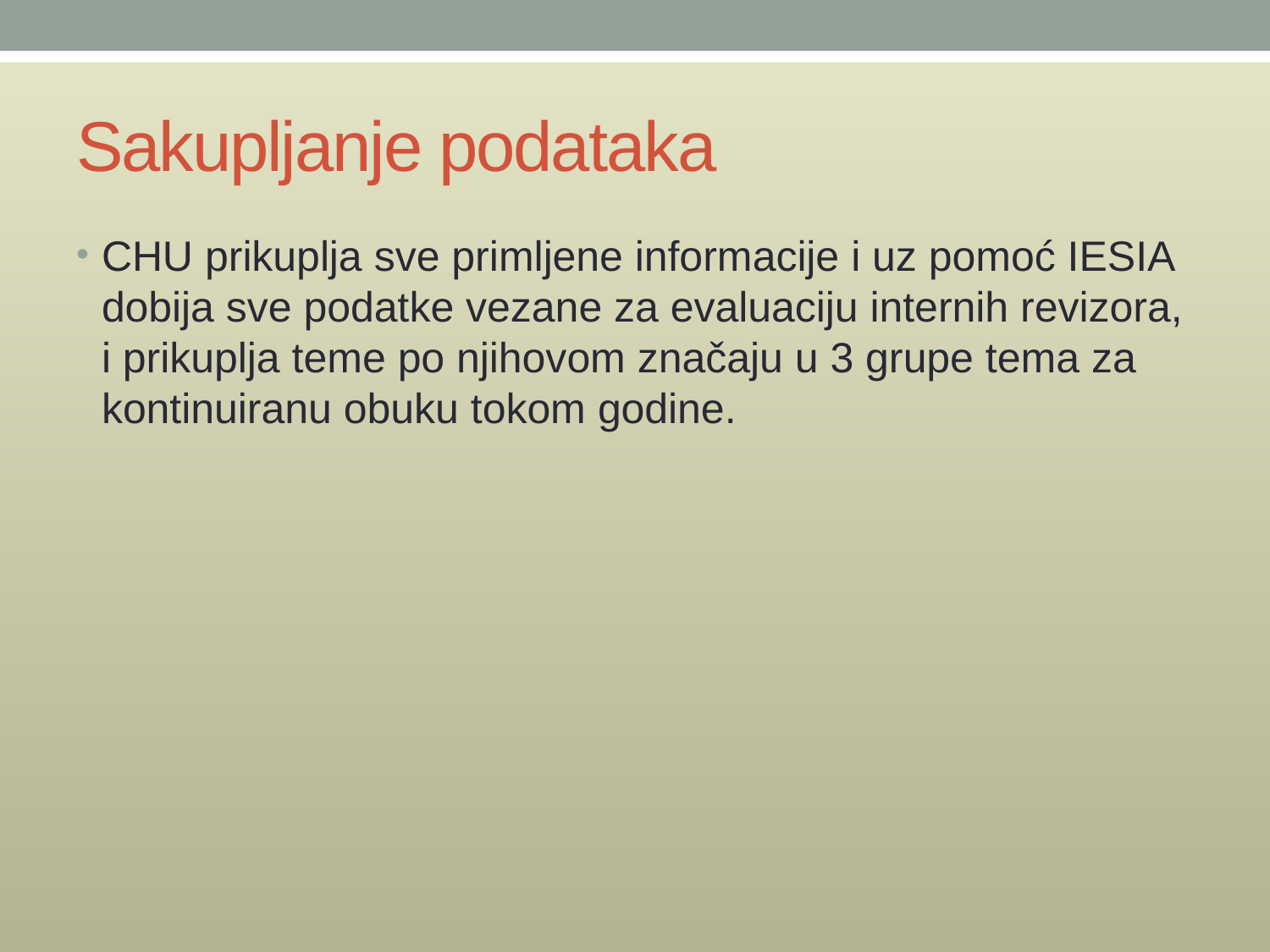

# Sakupljanje podataka
CHU prikuplja sve primljene informacije i uz pomoć IESIA dobija sve podatke vezane za evaluaciju internih revizora, i prikuplja teme po njihovom značaju u 3 grupe tema za kontinuiranu obuku tokom godine.